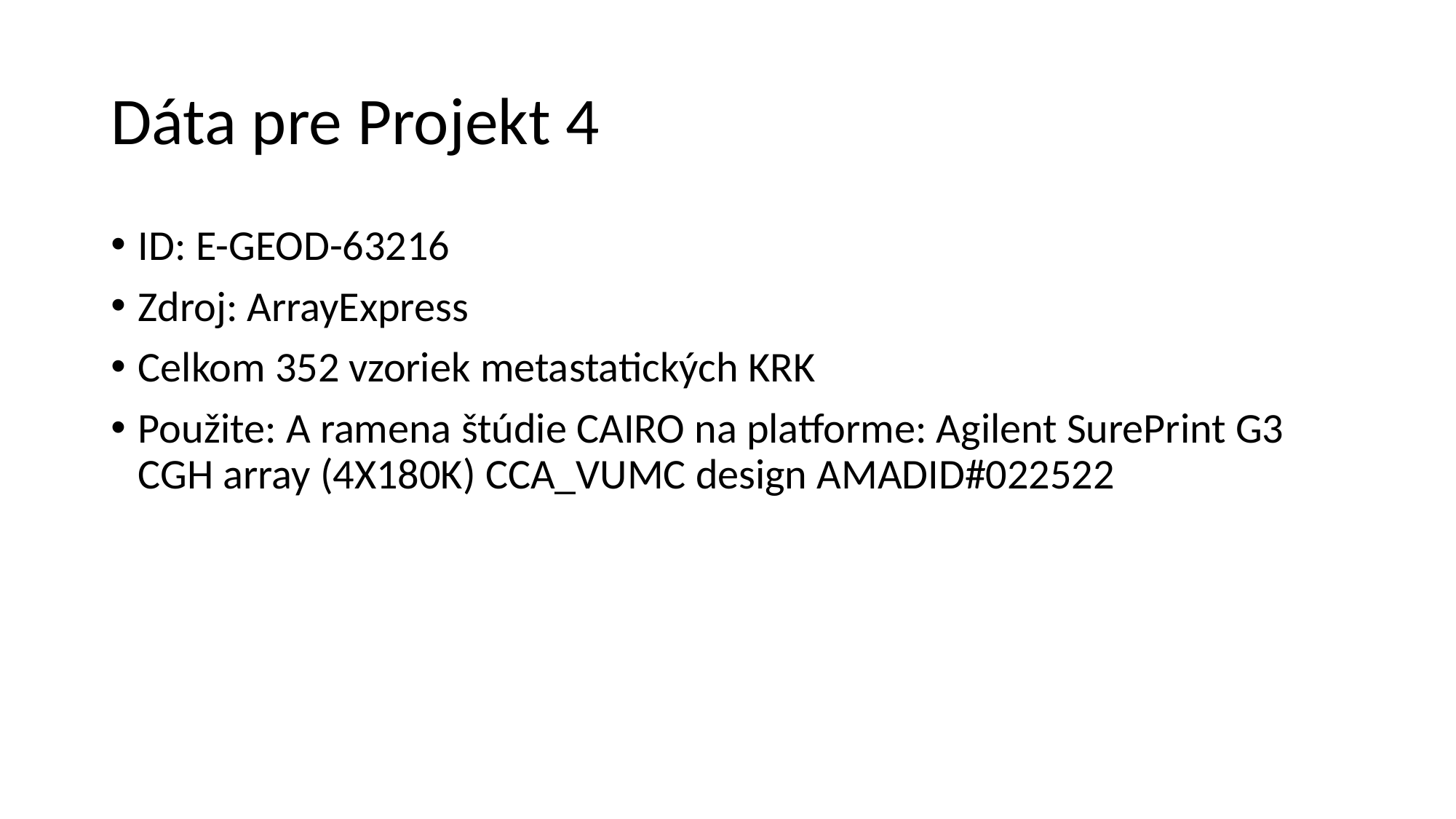

# Dáta pre Projekt 4
ID: E-GEOD-63216
Zdroj: ArrayExpress
Celkom 352 vzoriek metastatických KRK
Použite: A ramena štúdie CAIRO na platforme: Agilent SurePrint G3 CGH array (4X180K) CCA_VUMC design AMADID#022522